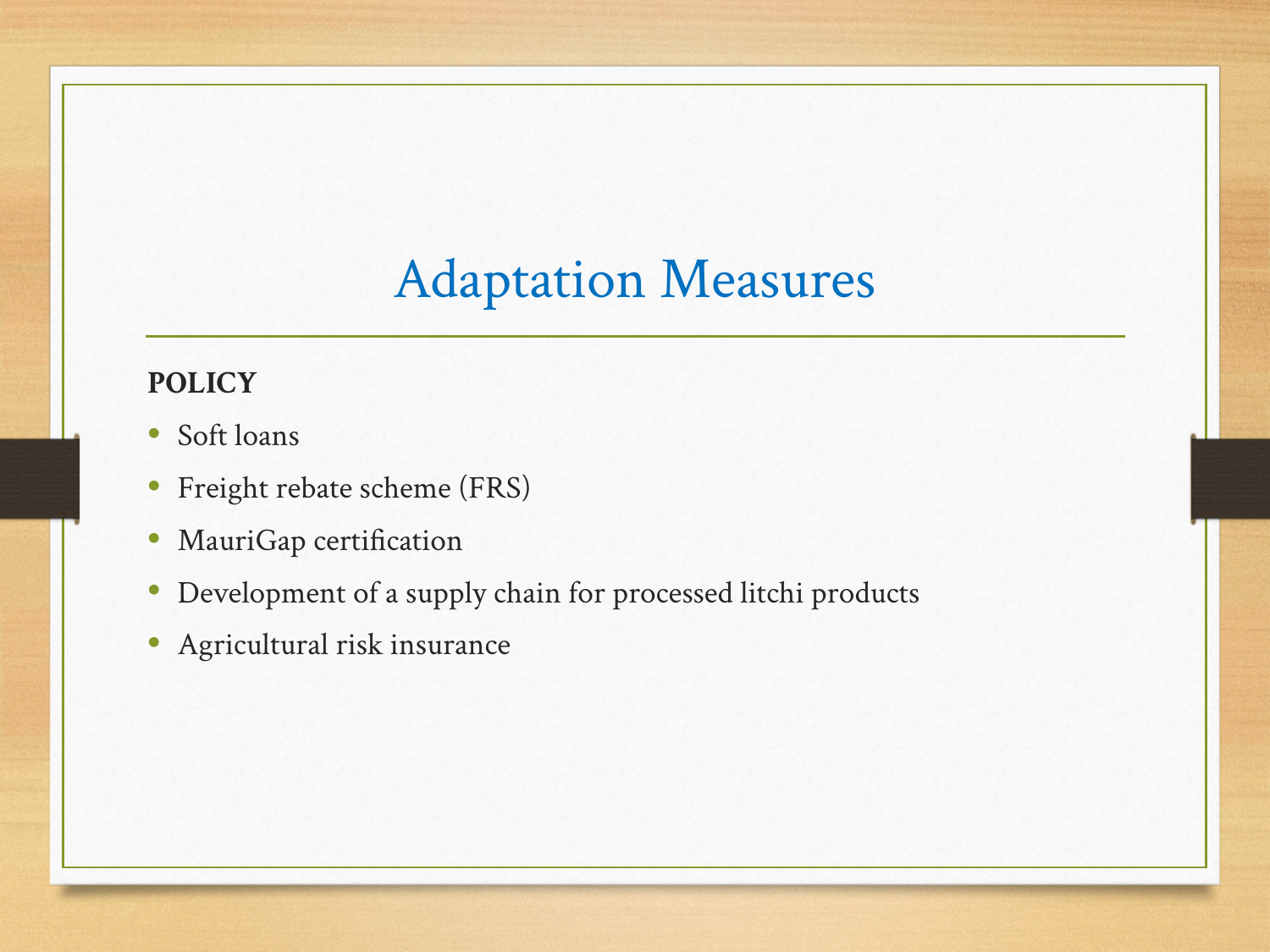

# Adaptation Measures
POLICY
Soft loans
Freight rebate scheme (FRS)
MauriGap certification
Development of a supply chain for processed litchi products
Agricultural risk insurance